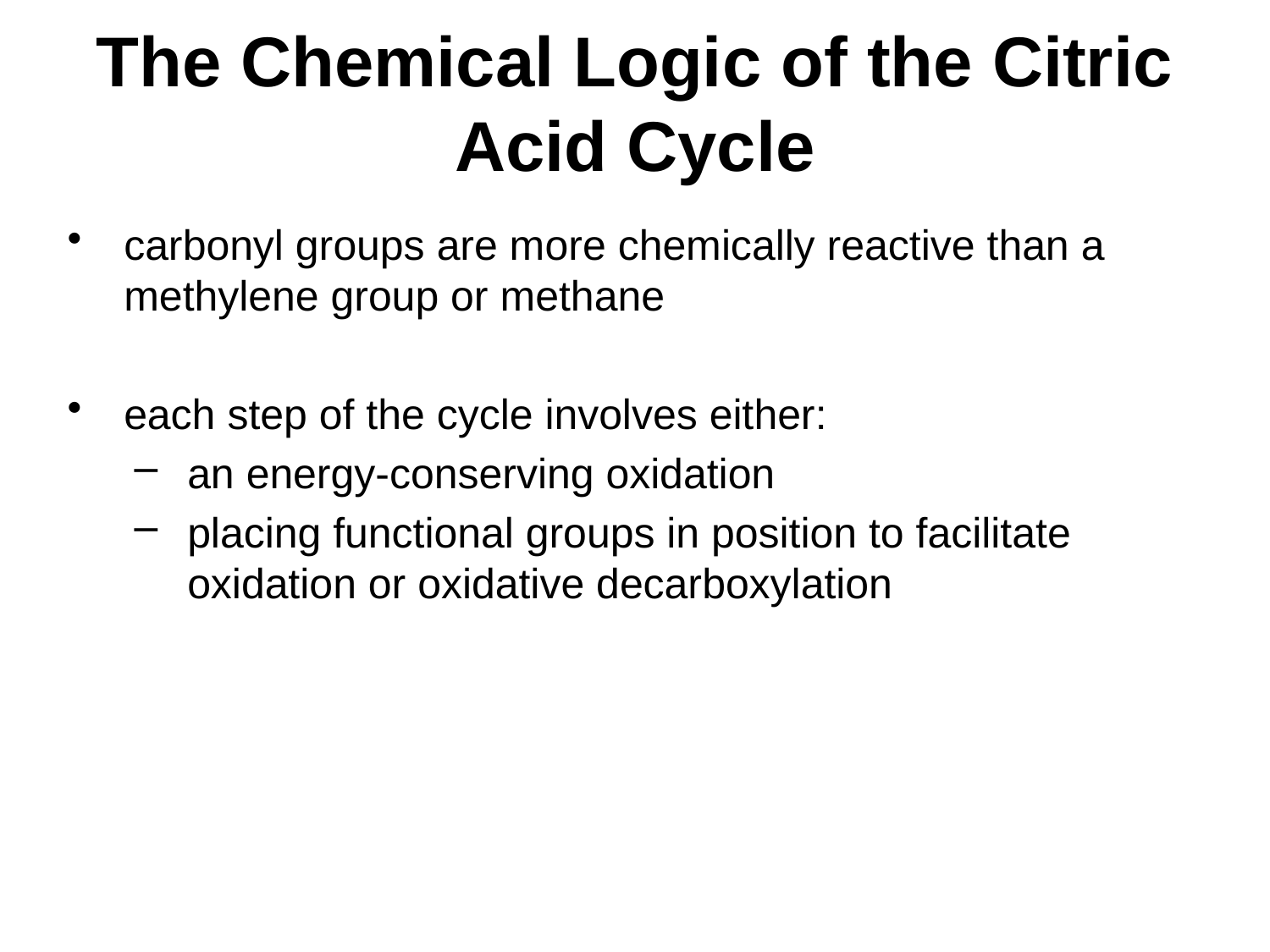

# The Chemical Logic of the Citric Acid Cycle
carbonyl groups are more chemically reactive than a methylene group or methane

each step of the cycle involves either:
an energy-conserving oxidation
placing functional groups in position to facilitate oxidation or oxidative decarboxylation